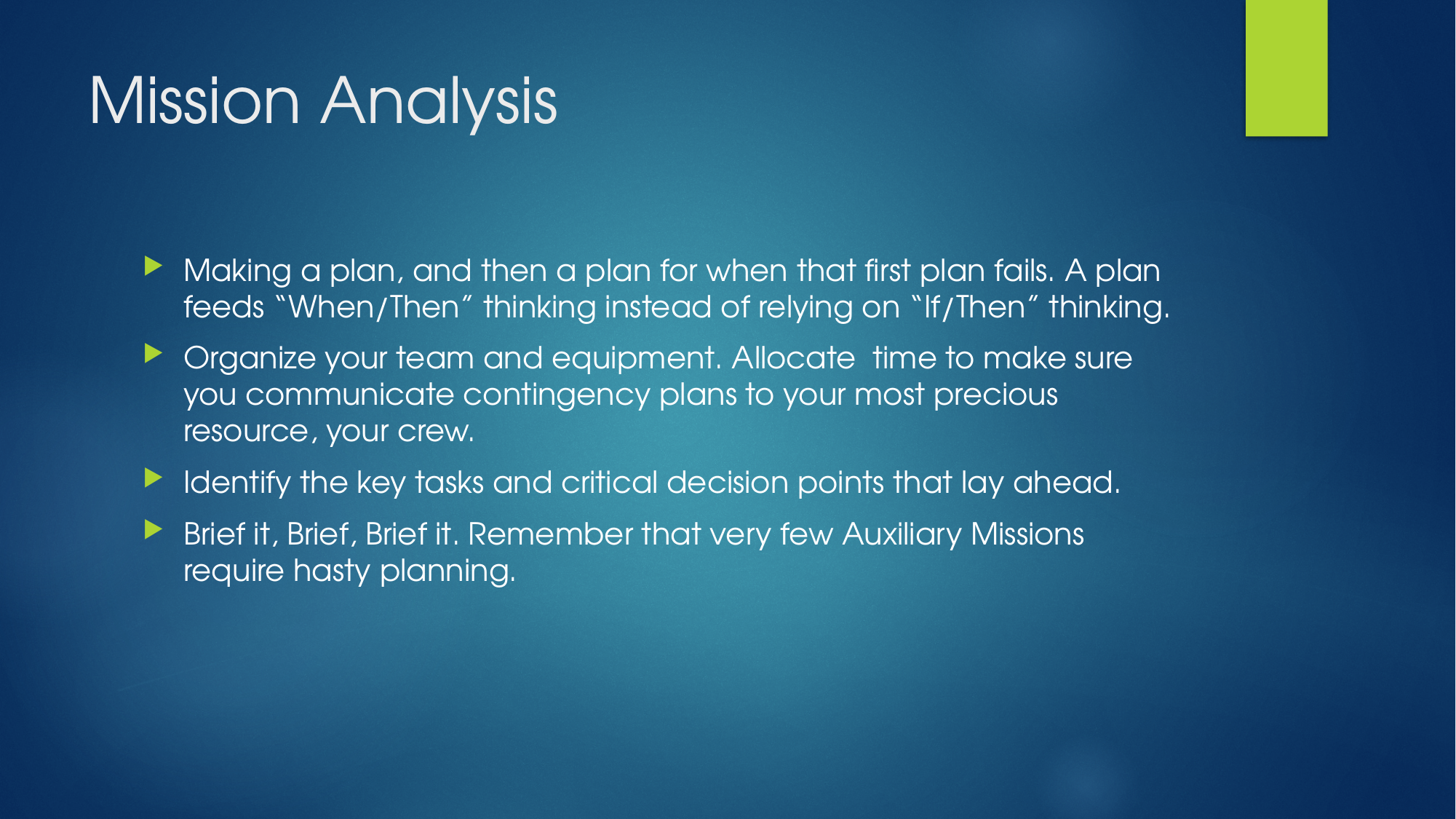

# Mission Analysis
Making a plan, and then a plan for when that first plan fails. A plan feeds “When/Then” thinking instead of relying on “If/Then” thinking.
Organize your team and equipment. Allocate  time to make sure you communicate contingency plans to your most precious resource, your crew.
Identify the key tasks and critical decision points that lay ahead.
Brief it, Brief, Brief it. Remember that very few Auxiliary Missions require hasty planning.